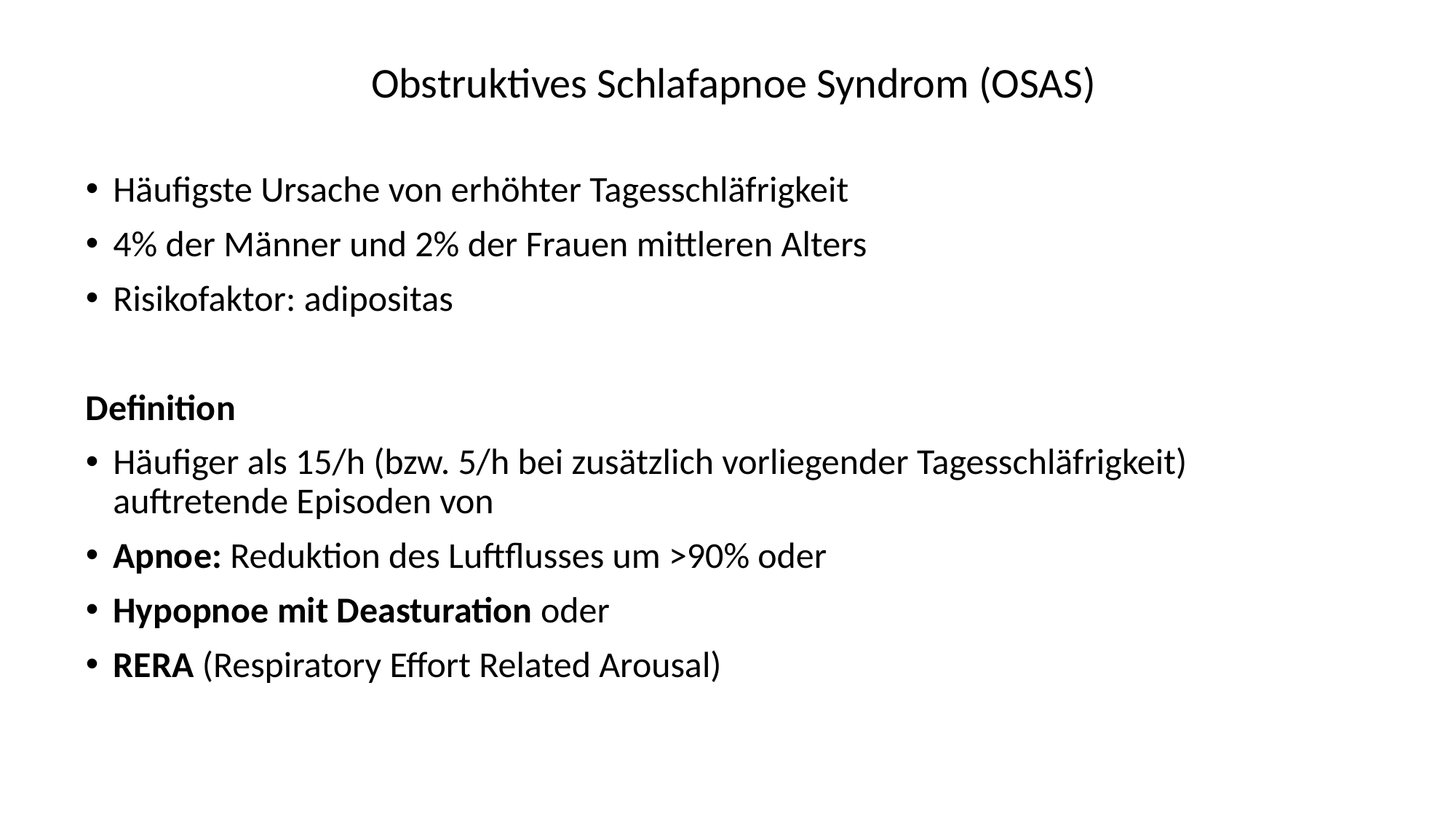

# Obstruktives Schlafapnoe Syndrom (OSAS)
Häufigste Ursache von erhöhter Tagesschläfrigkeit
4% der Männer und 2% der Frauen mittleren Alters
Risikofaktor: adipositas

Definition
Häufiger als 15/h (bzw. 5/h bei zusätzlich vorliegender Tagesschläfrigkeit) auftretende Episoden von
Apnoe: Reduktion des Luftflusses um >90% oder
Hypopnoe mit Deasturation oder
RERA (Respiratory Effort Related Arousal)